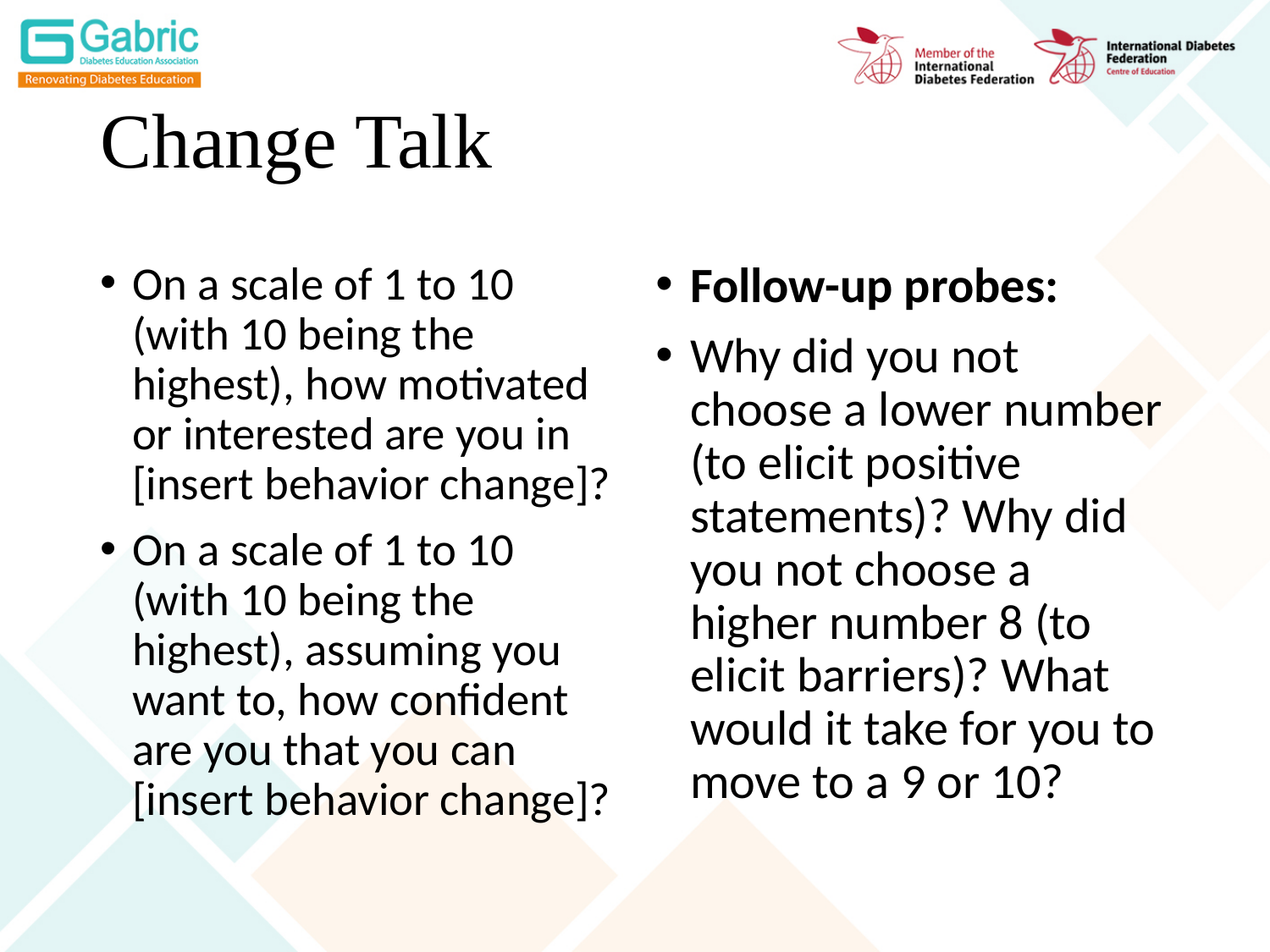

# Change Talk
On a scale of 1 to 10 (with 10 being the highest), how motivated or interested are you in [insert behavior change]?
On a scale of 1 to 10 (with 10 being the highest), assuming you want to, how confident are you that you can [insert behavior change]?
Follow-up probes:
Why did you not choose a lower number (to elicit positive statements)? Why did you not choose a higher number 8 (to elicit barriers)? What would it take for you to move to a 9 or 10?